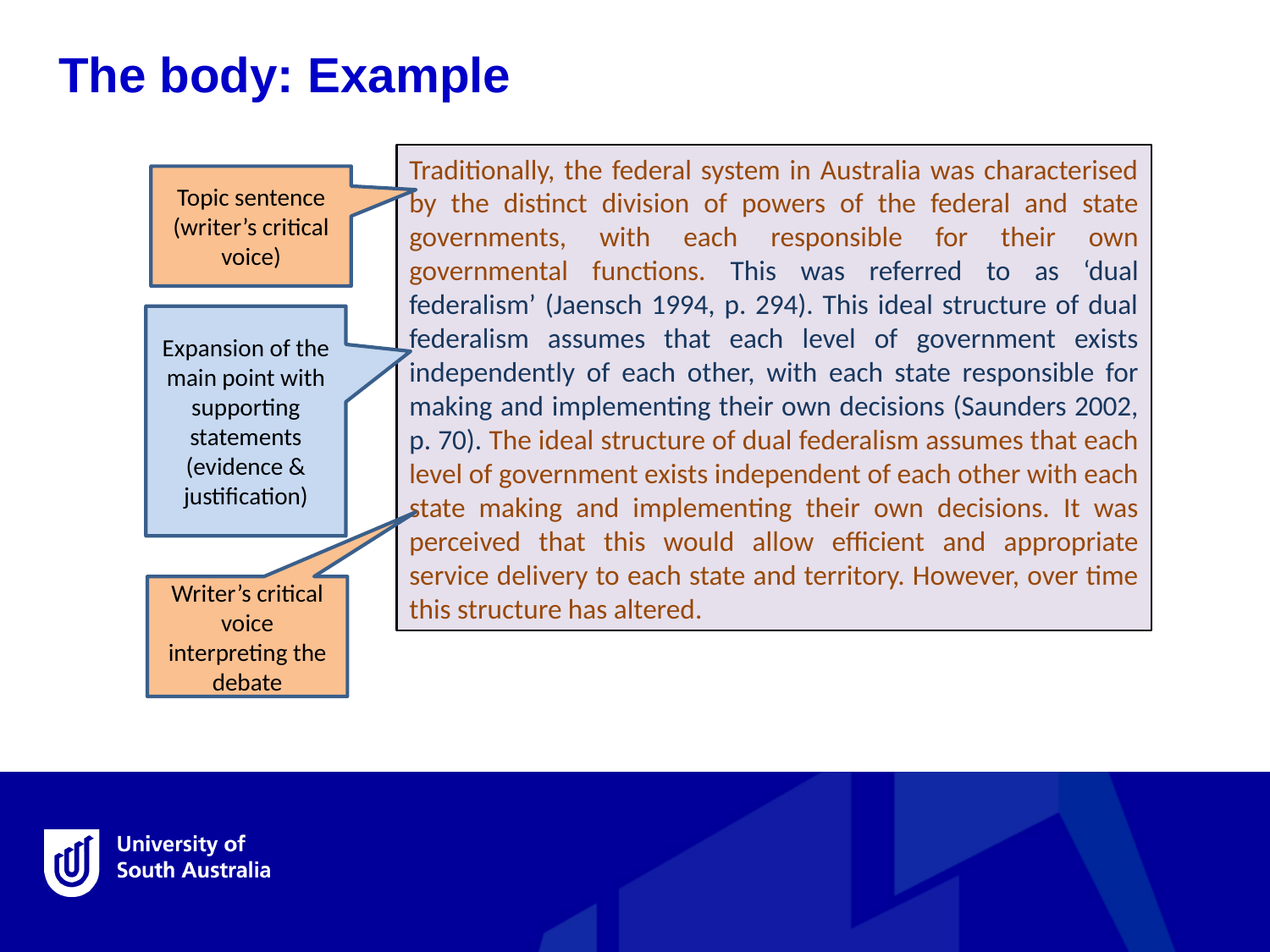

The body: Example

Traditionally, the federal system in Australia was characterised by the distinct division of powers of the federal and state governments, with each responsible for their own governmental functions. This was referred to as ‘dual federalism’ (Jaensch 1994, p. 294). This ideal structure of dual federalism assumes that each level of government exists independently of each other, with each state responsible for making and implementing their own decisions (Saunders 2002, p. 70). The ideal structure of dual federalism assumes that each level of government exists independent of each other with each state making and implementing their own decisions. It was perceived that this would allow efficient and appropriate service delivery to each state and territory. However, over time this structure has altered.
Topic sentence (writer’s critical voice)
Expansion of the main point with supporting statements (evidence & justification)
Writer’s critical voice interpreting the debate